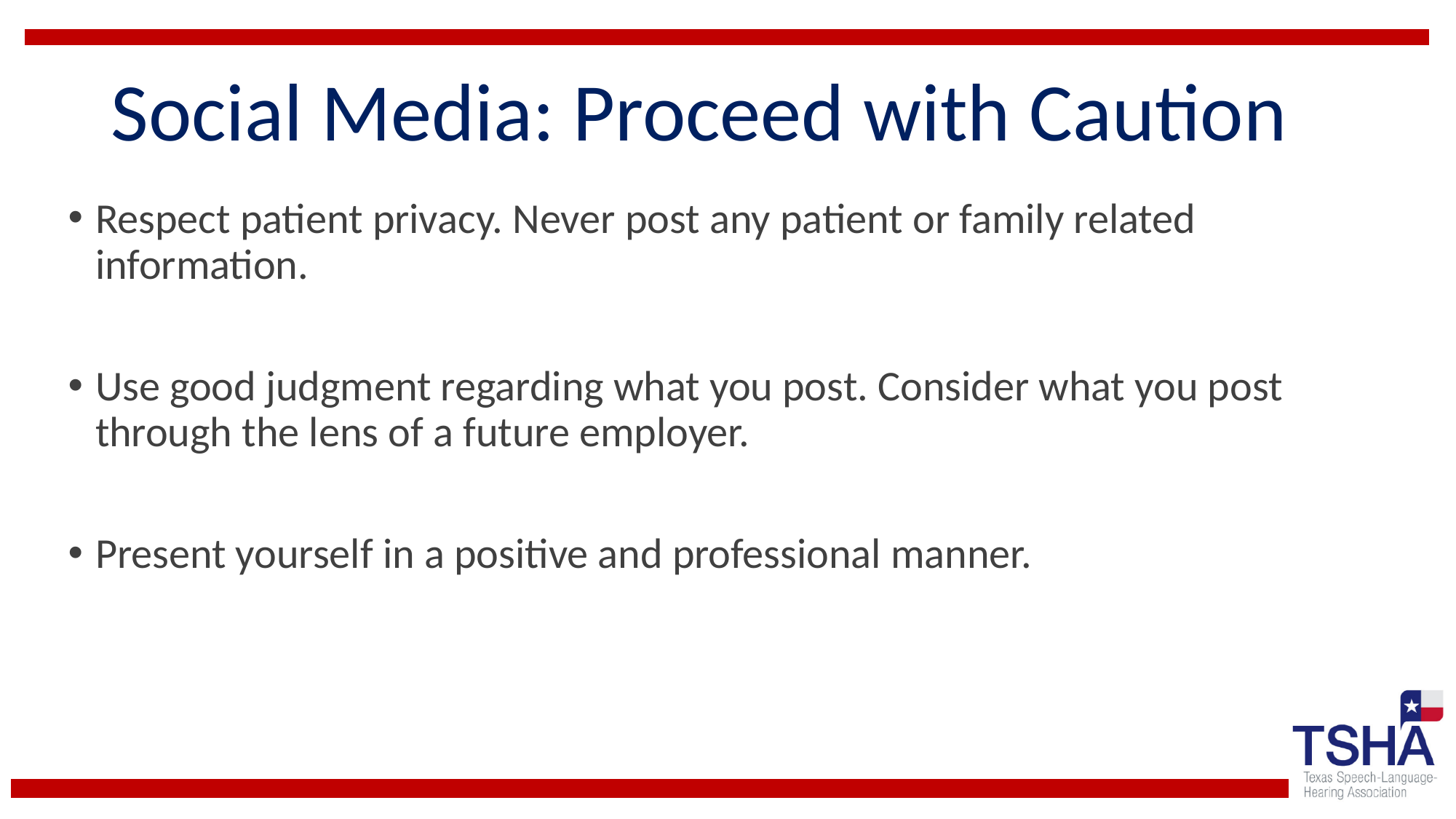

# Social Media: Proceed with Caution
Respect patient privacy. Never post any patient or family related information.

Use good judgment regarding what you post. Consider what you post through the lens of a future employer.

Present yourself in a positive and professional manner.